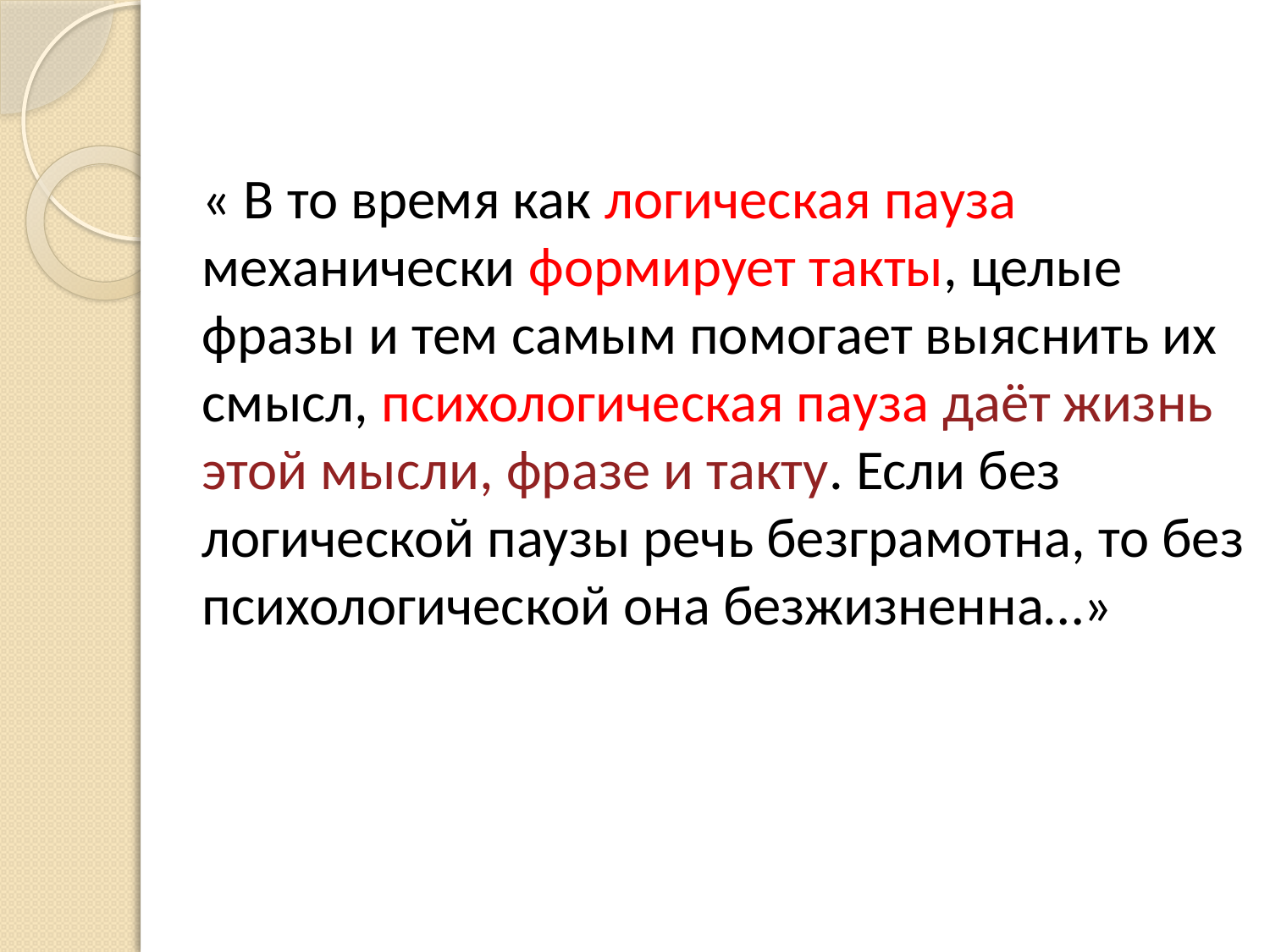

« В то время как логическая пауза механически формирует такты, целые фразы и тем самым помогает выяснить их смысл, психологическая пауза даёт жизнь этой мысли, фразе и такту. Если без логической паузы речь безграмотна, то без психологической она безжизненна…»